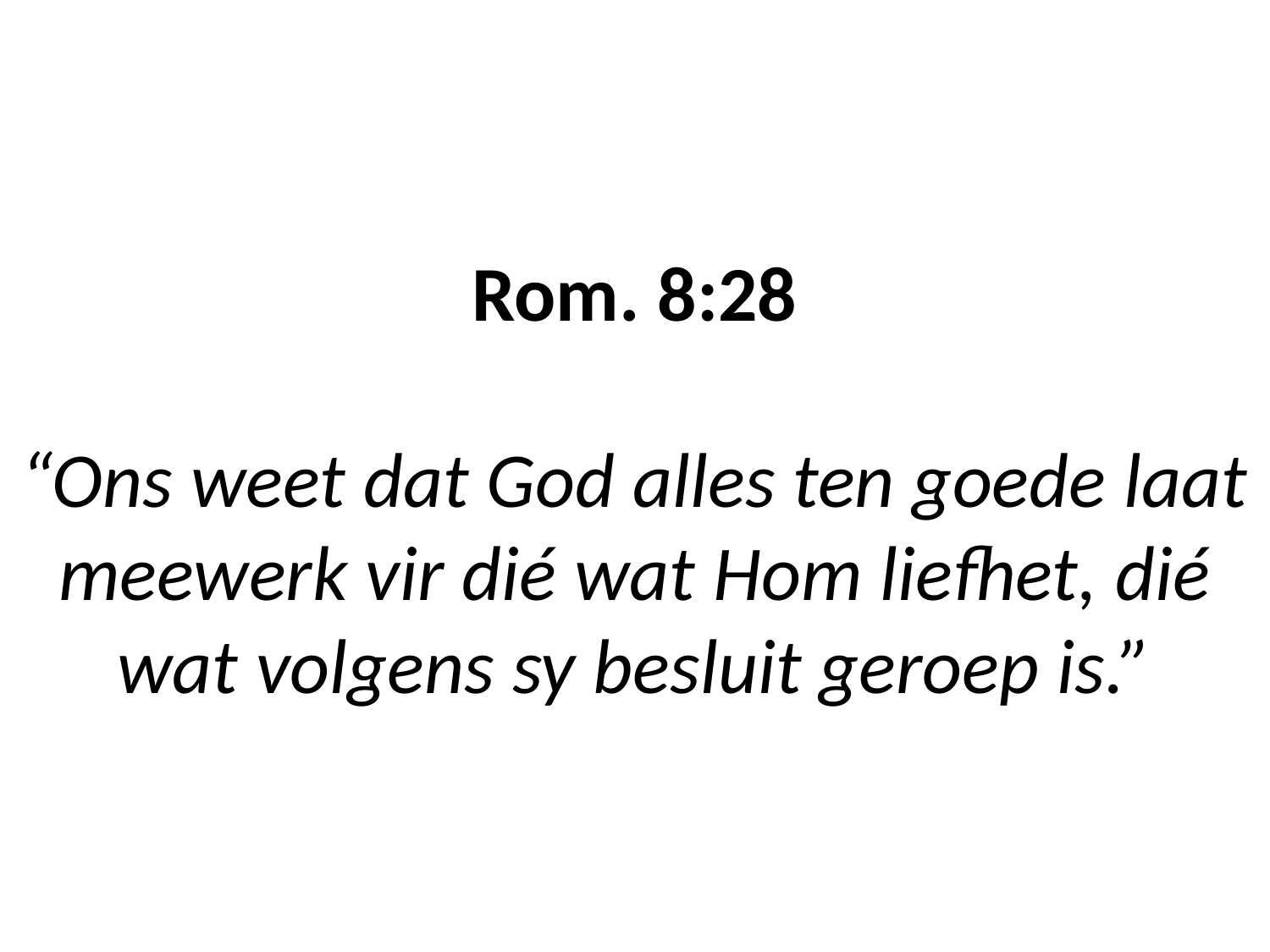

# Rom. 8:28 “Ons weet dat God alles ten goede laat meewerk vir dié wat Hom liefhet, dié wat volgens sy besluit geroep is.”